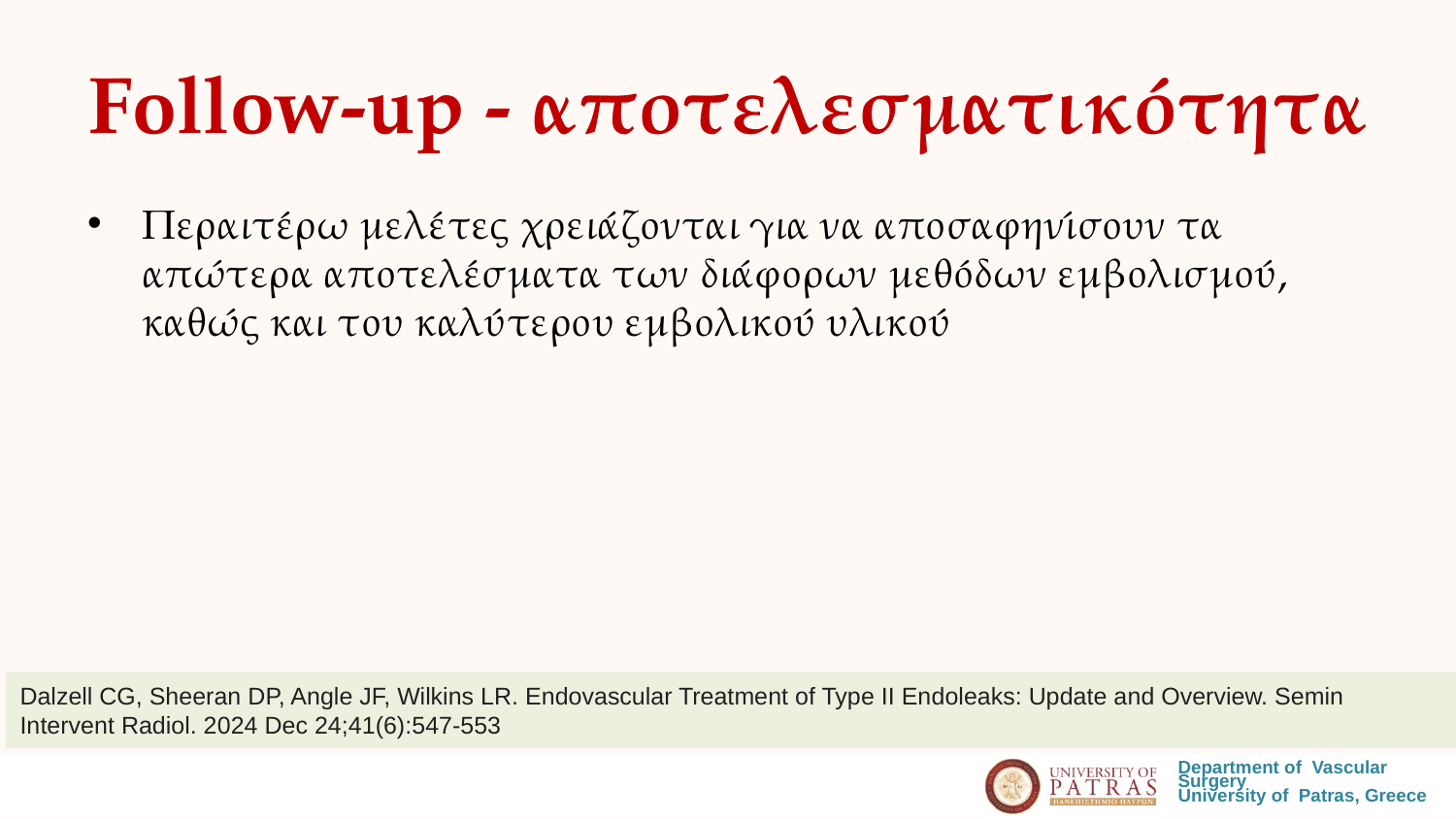

# Follow-up - αποτελεσματικότητα
Περαιτέρω μελέτες χρειάζονται για να αποσαφηνίσουν τα απώτερα αποτελέσματα των διάφορων μεθόδων εμβολισμού, καθώς και του καλύτερου εμβολικού υλικού
Dalzell CG, Sheeran DP, Angle JF, Wilkins LR. Endovascular Treatment of Type II Endoleaks: Update and Overview. Semin Intervent Radiol. 2024 Dec 24;41(6):547-553